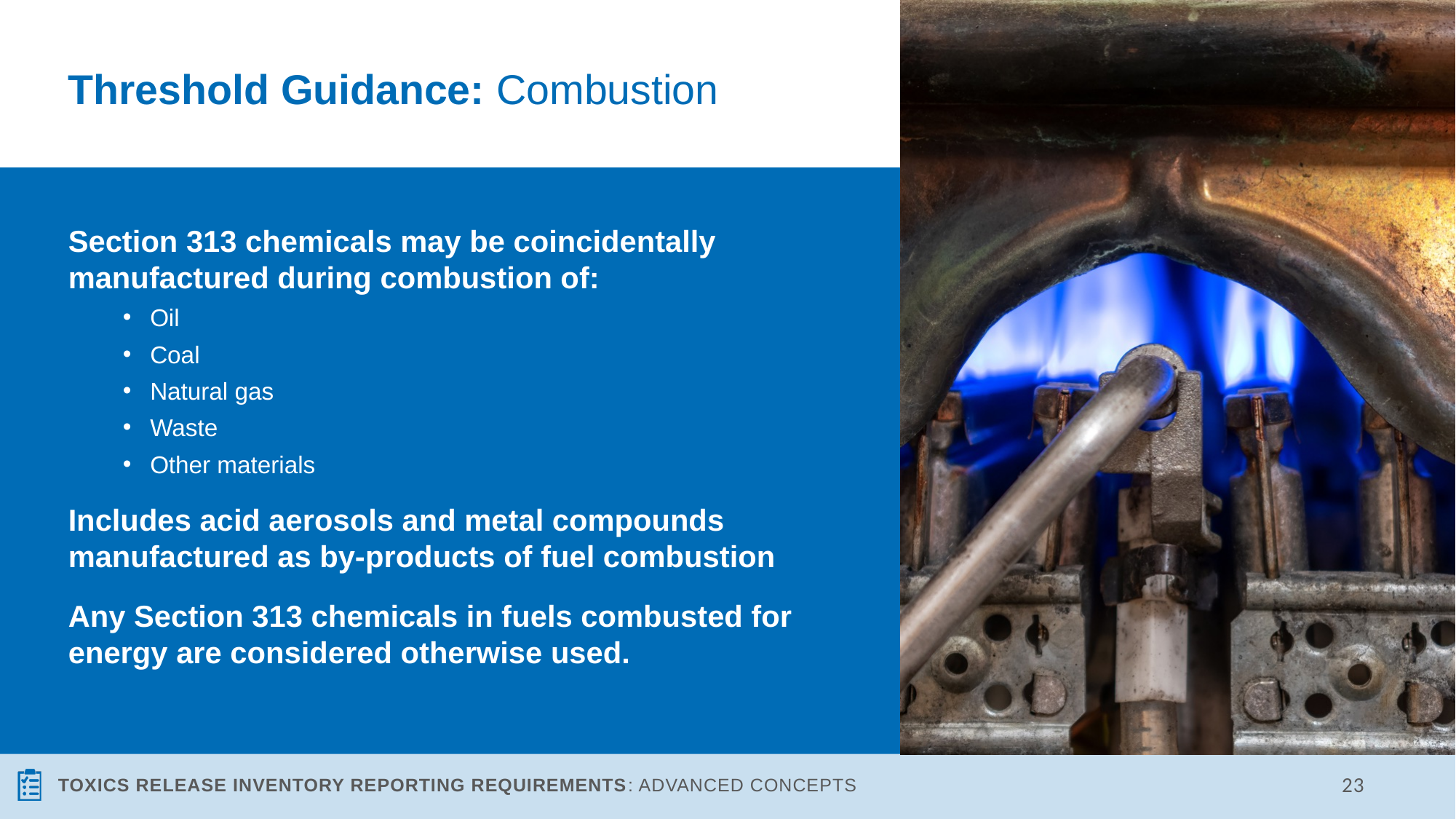

# Threshold Guidance: Combustion
Section 313 chemicals may be coincidentally manufactured during combustion of:
Oil
Coal
Natural gas
Waste
Other materials
Includes acid aerosols and metal compounds manufactured as by-products of fuel combustion
Any Section 313 chemicals in fuels combusted for energy are considered otherwise used.